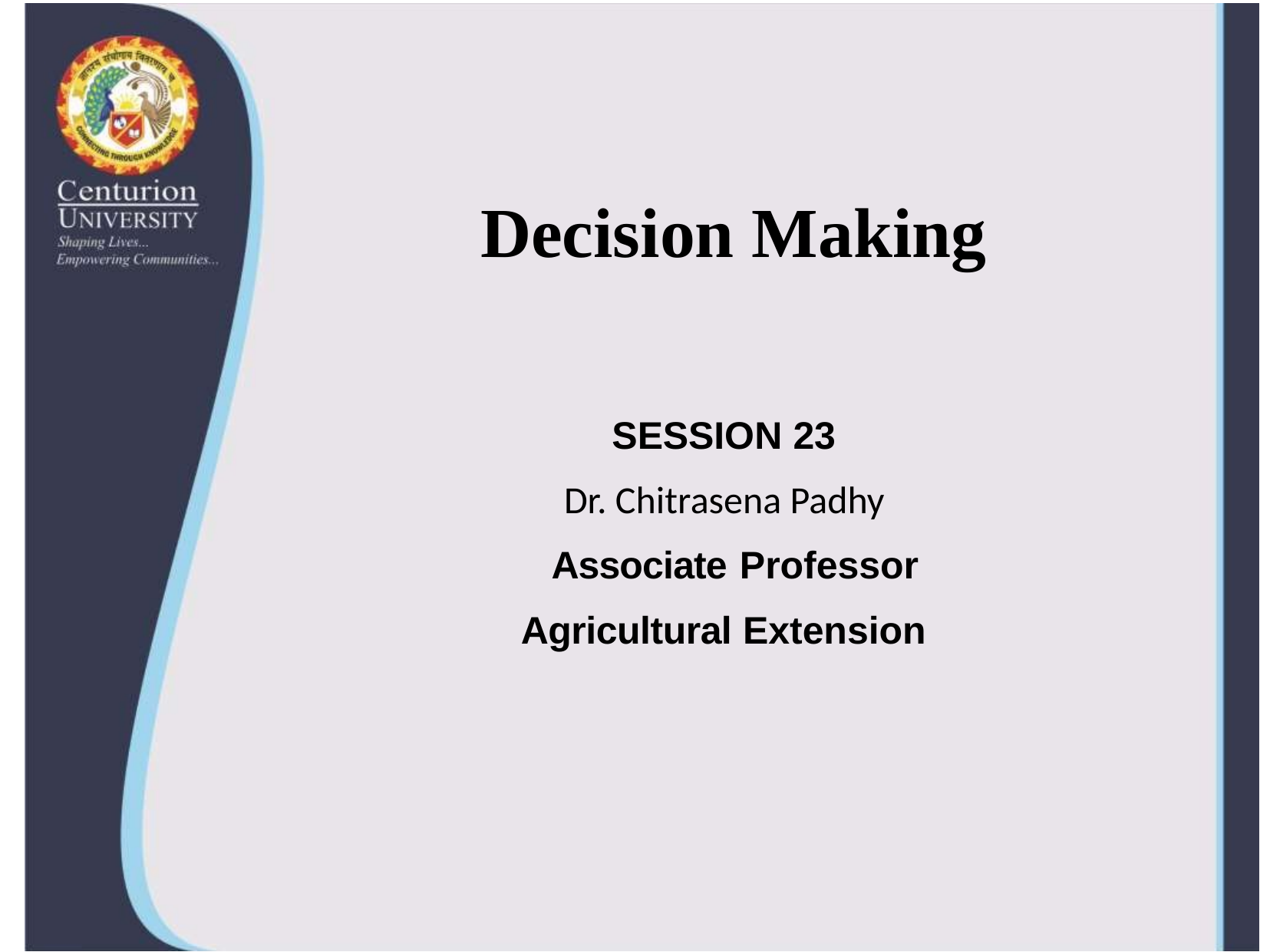

# Decision Making
SESSION 23
Dr. Chitrasena Padhy
  Associate Professor
Agricultural Extension